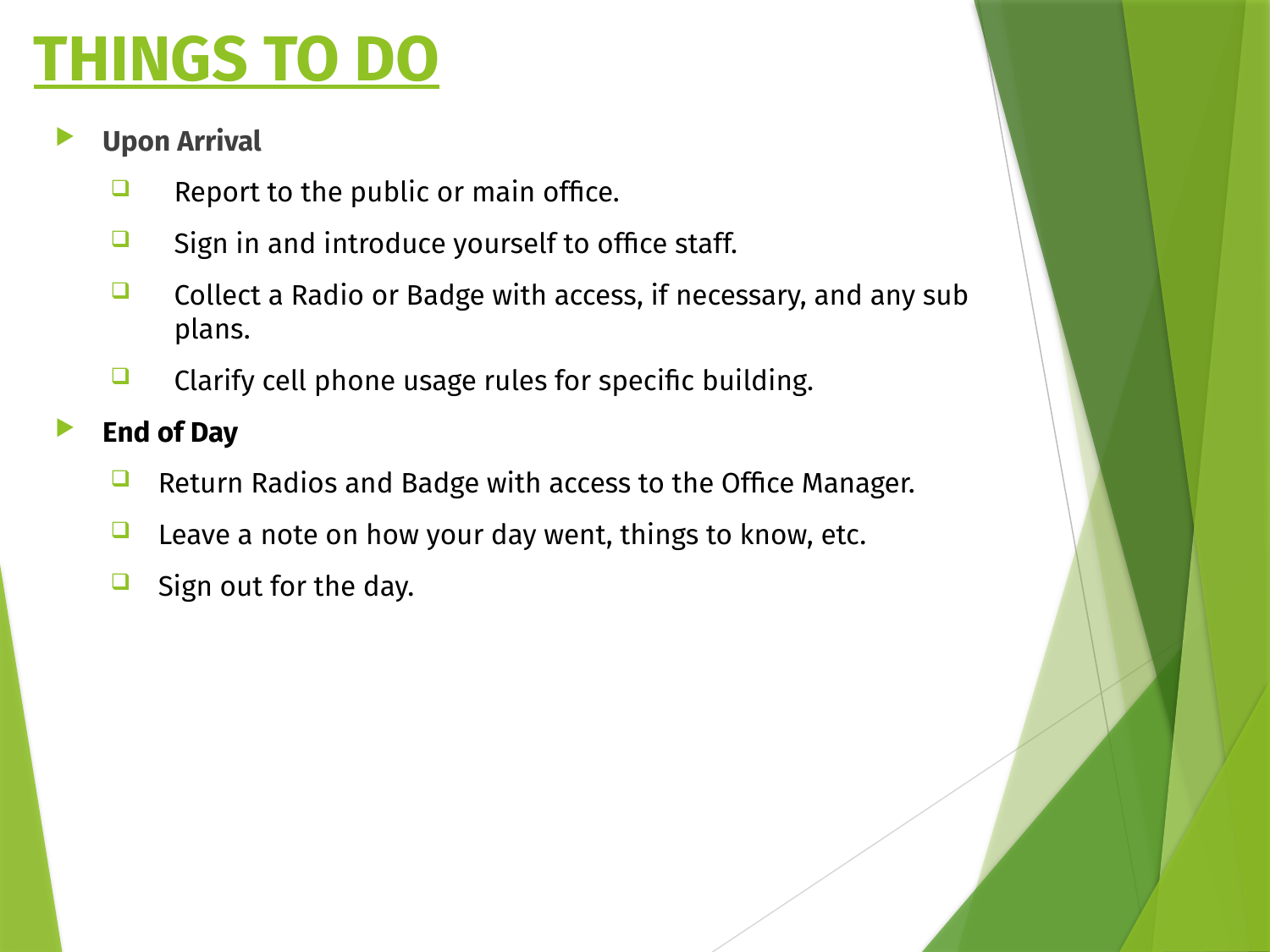

# THINGS TO DO
Upon Arrival
Report to the public or main office.
Sign in and introduce yourself to office staff.
Collect a Radio or Badge with access, if necessary, and any sub plans.
Clarify cell phone usage rules for specific building.
End of Day
Return Radios and Badge with access to the Office Manager.
Leave a note on how your day went, things to know, etc.
Sign out for the day.